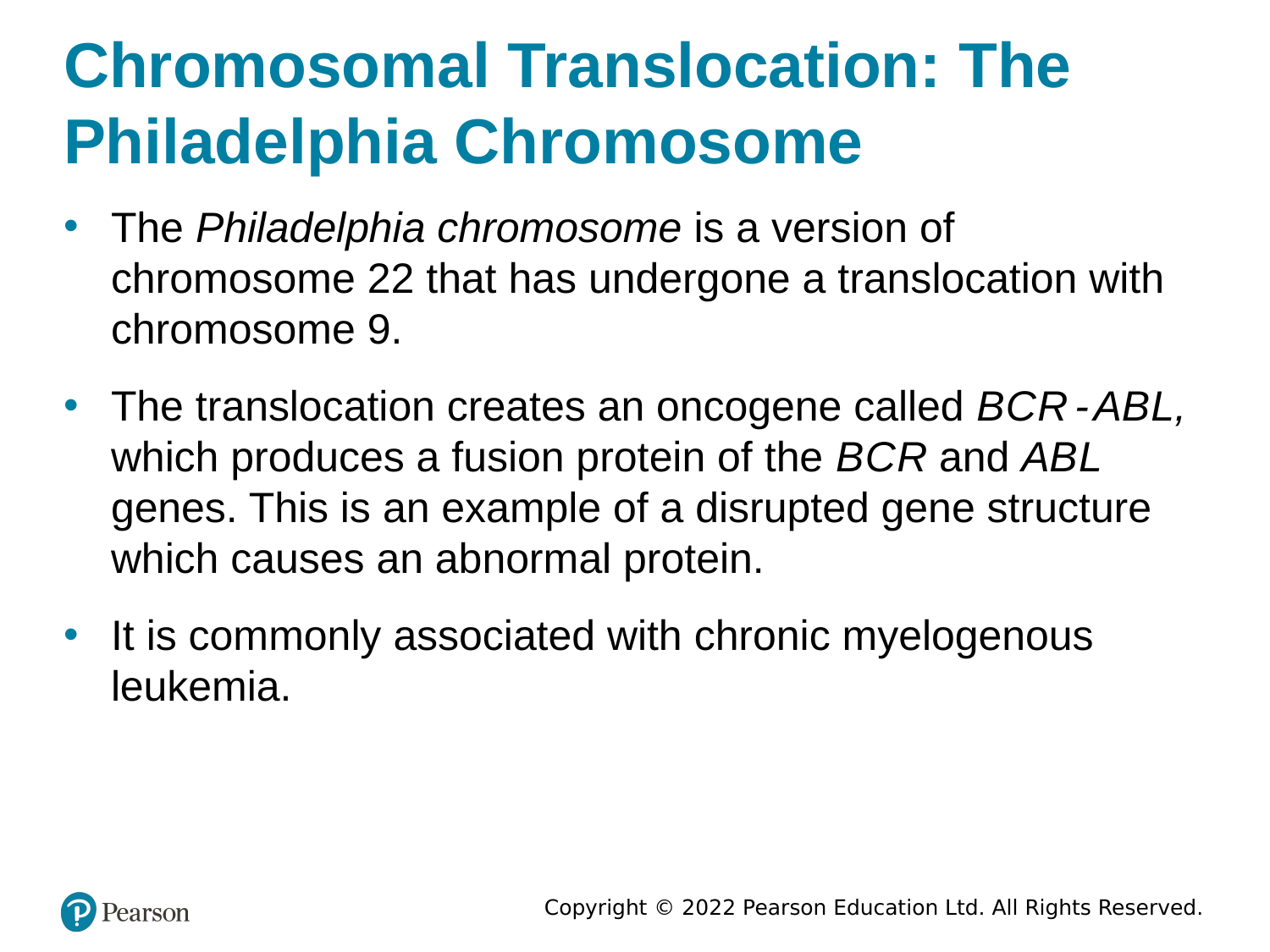

# Chromosomal Translocation: The Philadelphia Chromosome
The Philadelphia chromosome is a version of chromosome 22 that has undergone a translocation with chromosome 9.
The translocation creates an oncogene called B C R - A B L, which produces a fusion protein of the B C R and A B L genes. This is an example of a disrupted gene structure which causes an abnormal protein.
It is commonly associated with chronic myelogenous leukemia.